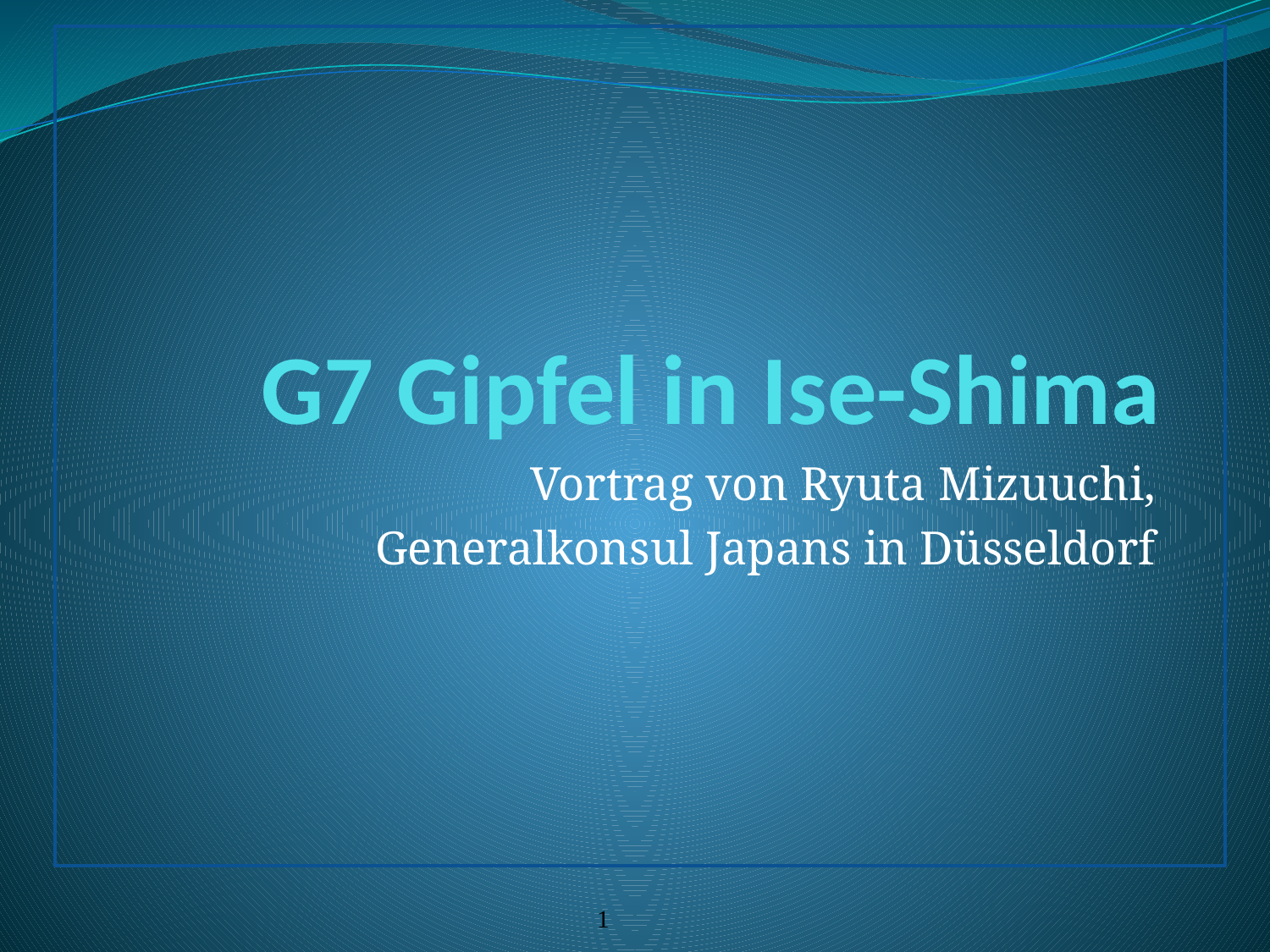

# G7 Gipfel in Ise-Shima
Vortrag von Ryuta Mizuuchi,
Generalkonsul Japans in Düsseldorf
1